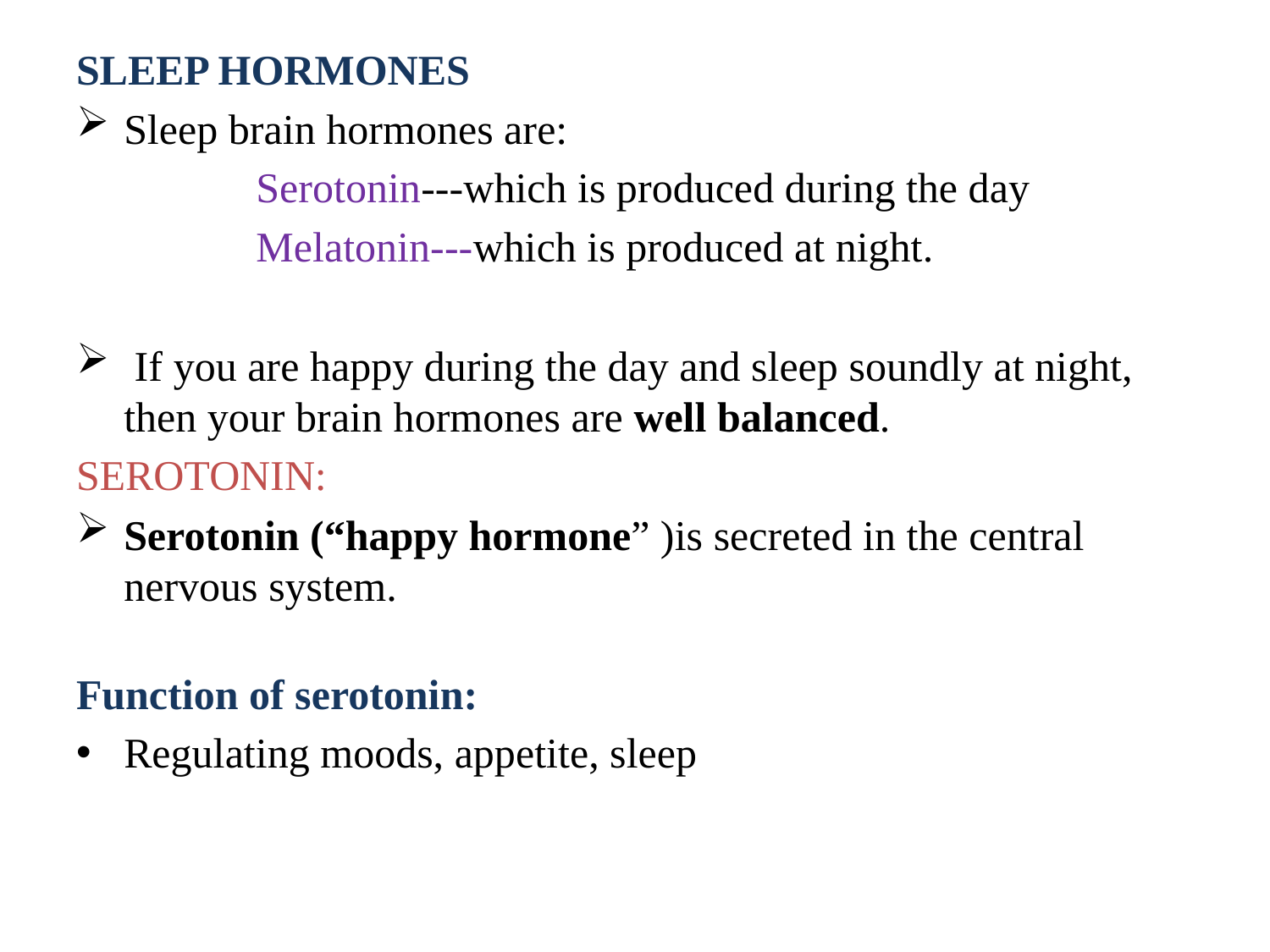

SLEEP HORMONES
Sleep brain hormones are:
                 Serotonin---which is produced during the day
                 Melatonin---which is produced at night.

 If you are happy during the day and sleep soundly at night, then your brain hormones are well balanced.
SEROTONIN:
Serotonin (“happy hormone” )is secreted in the central nervous system.

Function of serotonin:
Regulating moods, appetite, sleep